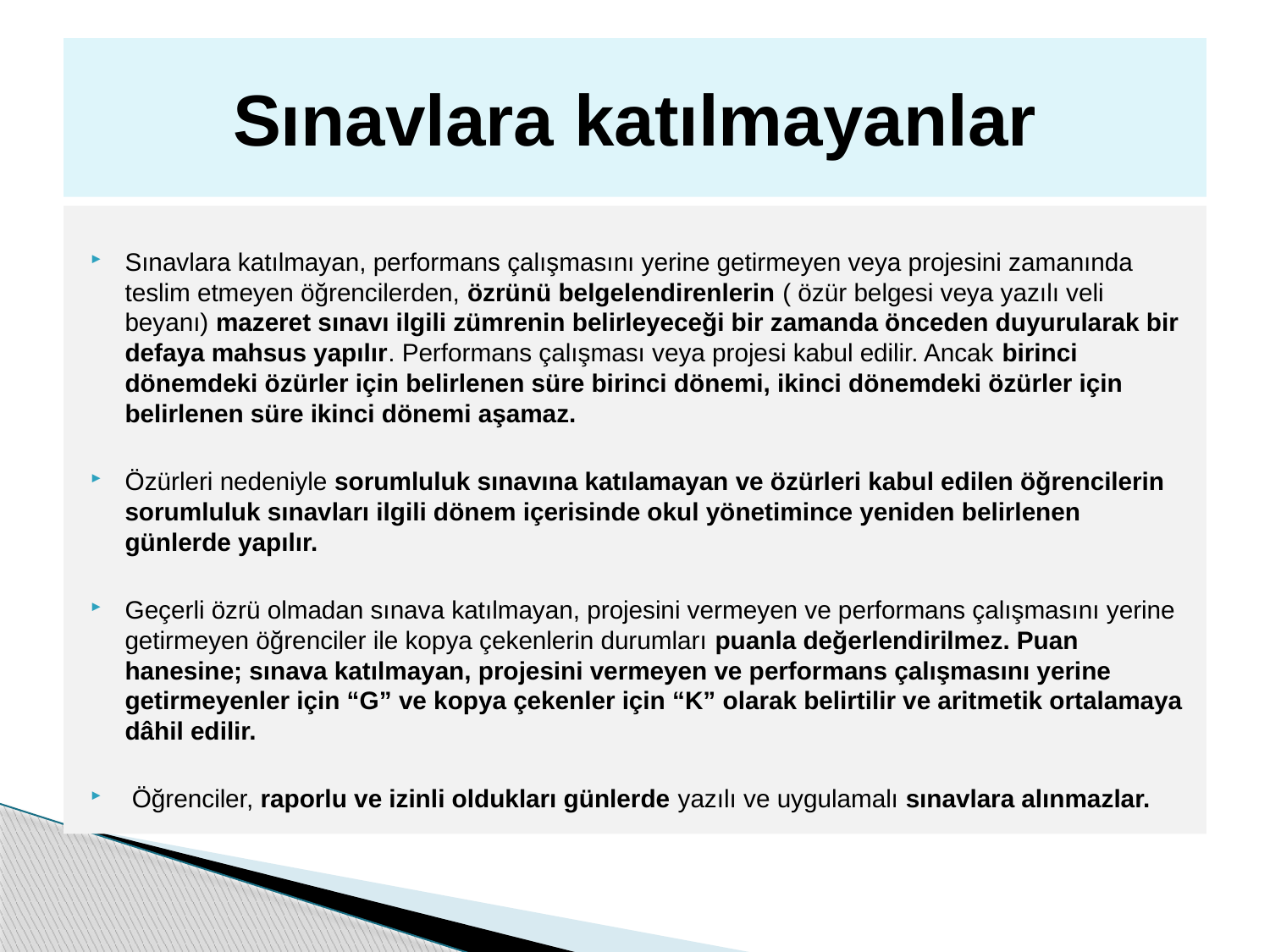

# Sınavlara katılmayanlar

Sınavlara katılmayan, performans çalışmasını yerine getirmeyen veya projesini zamanında teslim etmeyen öğrencilerden, özrünü belgelendirenlerin ( özür belgesi veya yazılı veli beyanı) mazeret sınavı ilgili zümrenin belirleyeceği bir zamanda önceden duyurularak bir defaya mahsus yapılır. Performans çalışması veya projesi kabul edilir. Ancak birinci dönemdeki özürler için belirlenen süre birinci dönemi, ikinci dönemdeki özürler için belirlenen süre ikinci dönemi aşamaz.

Özürleri nedeniyle sorumluluk sınavına katılamayan ve özürleri kabul edilen öğrencilerin sorumluluk sınavları ilgili dönem içerisinde okul yönetimince yeniden belirlenen günlerde yapılır.

Geçerli özrü olmadan sınava katılmayan, projesini vermeyen ve performans çalışmasını yerine getirmeyen öğrenciler ile kopya çekenlerin durumları puanla değerlendirilmez. Puan hanesine; sınava katılmayan, projesini vermeyen ve performans çalışmasını yerine getirmeyenler için “G” ve kopya çekenler için “K” olarak belirtilir ve aritmetik ortalamaya dâhil edilir.

 Öğrenciler, raporlu ve izinli oldukları günlerde yazılı ve uygulamalı sınavlara alınmazlar.